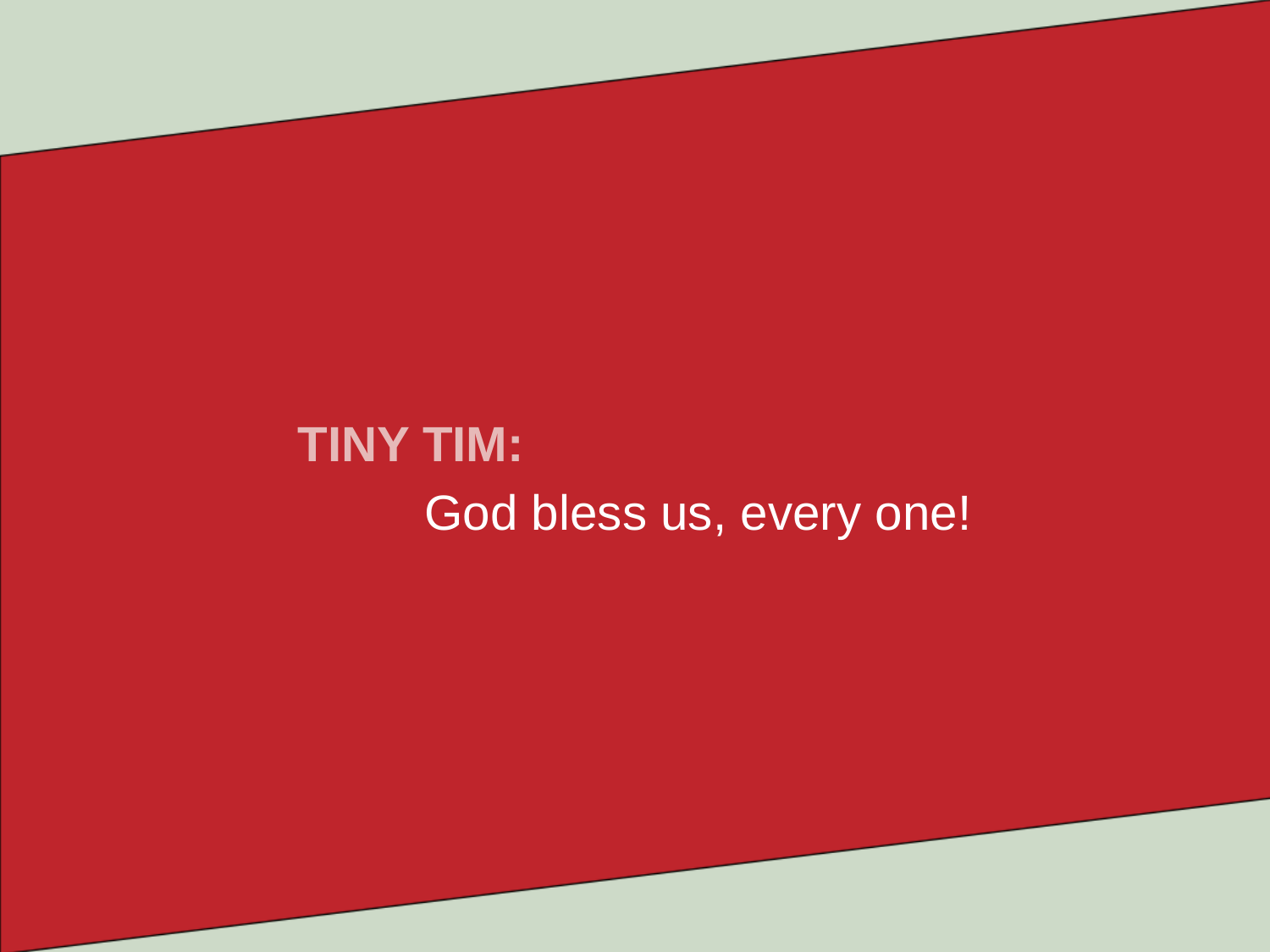

TINY TIM:
	God bless us, every one!